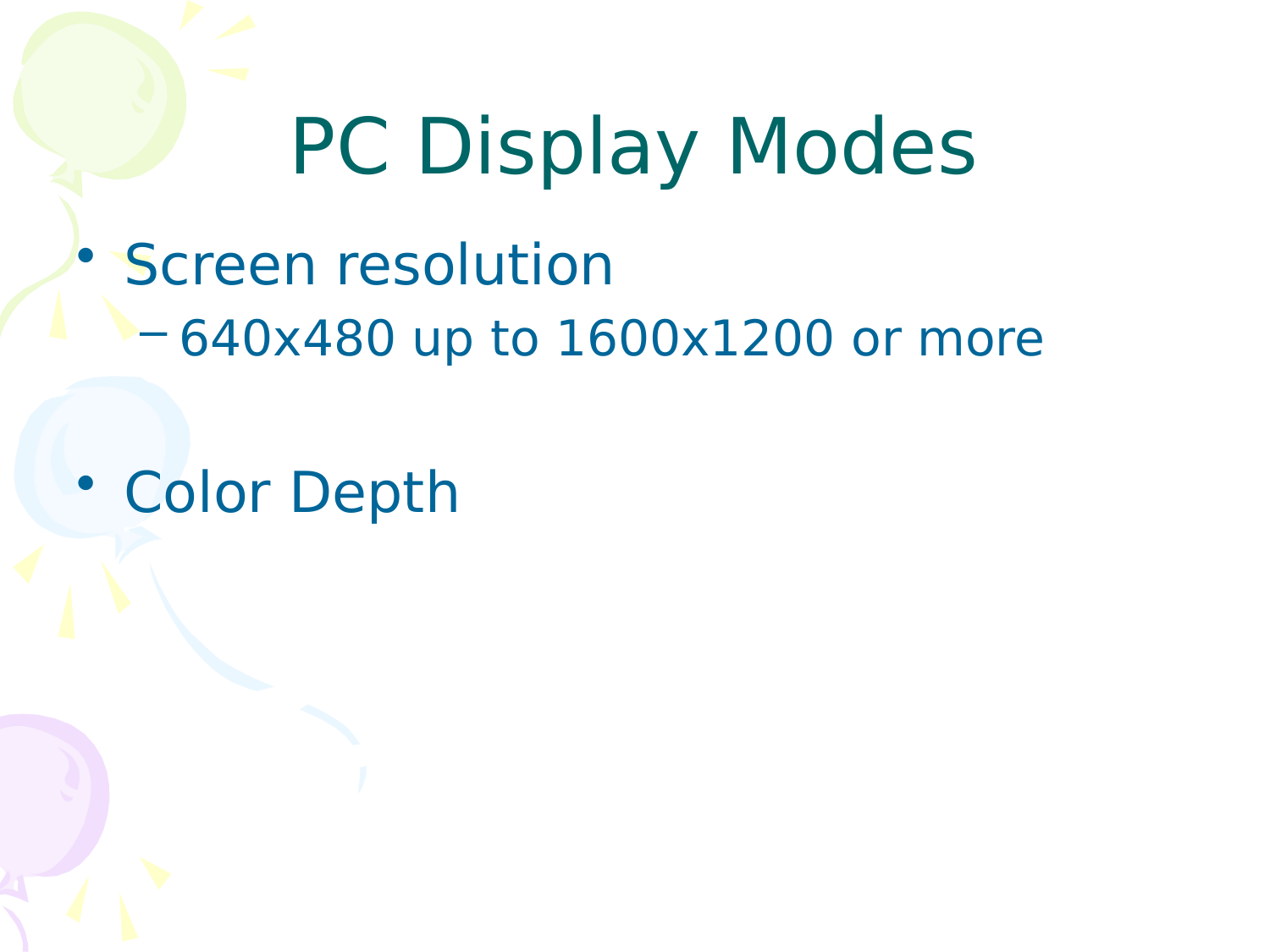

# PC Display Modes
Screen resolution
640x480 up to 1600x1200 or more

Color Depth